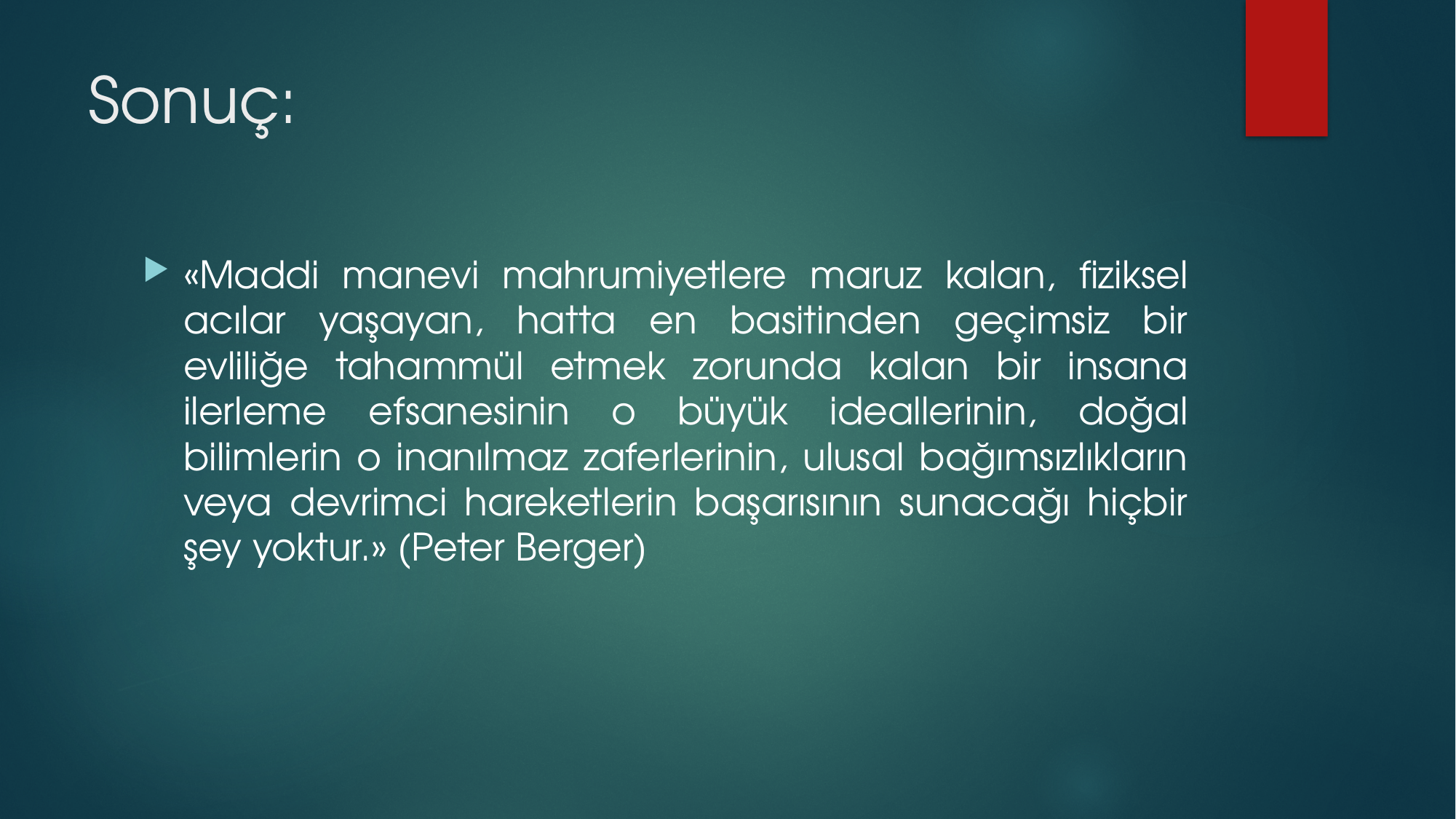

# Sonuç:
«Maddi manevi mahrumiyetlere maruz kalan, fiziksel acılar yaşayan, hatta en basitinden geçimsiz bir evliliğe tahammül etmek zorunda kalan bir insana ilerleme efsanesinin o büyük ideallerinin, doğal bilimlerin o inanılmaz zaferlerinin, ulusal bağımsızlıkların veya devrimci hareketlerin başarısının sunacağı hiçbir şey yoktur.» (Peter Berger)